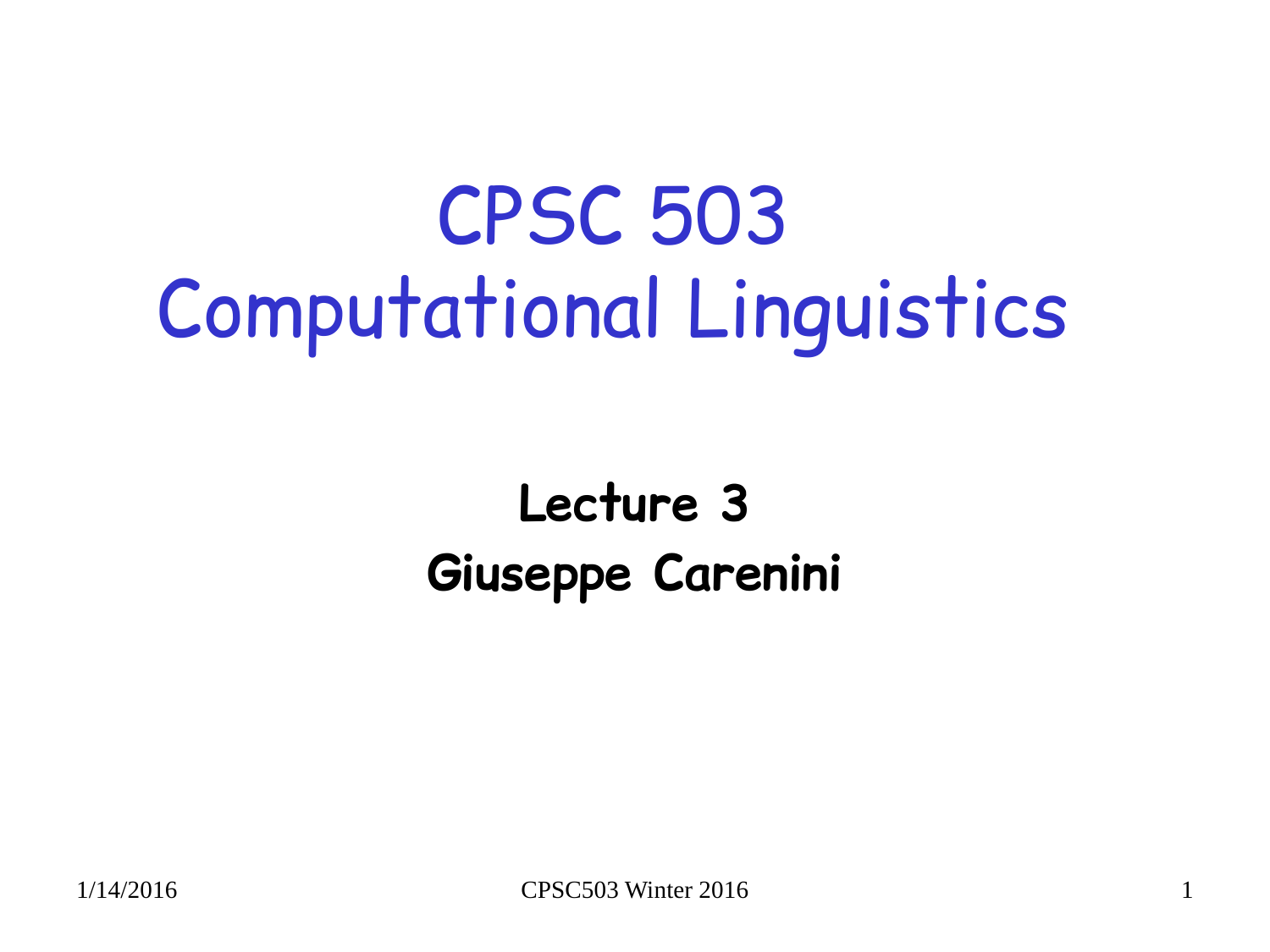

# CPSC 503 Computational Linguistics
Lecture 3
Giuseppe Carenini
1/14/2016
CPSC503 Winter 2016
1